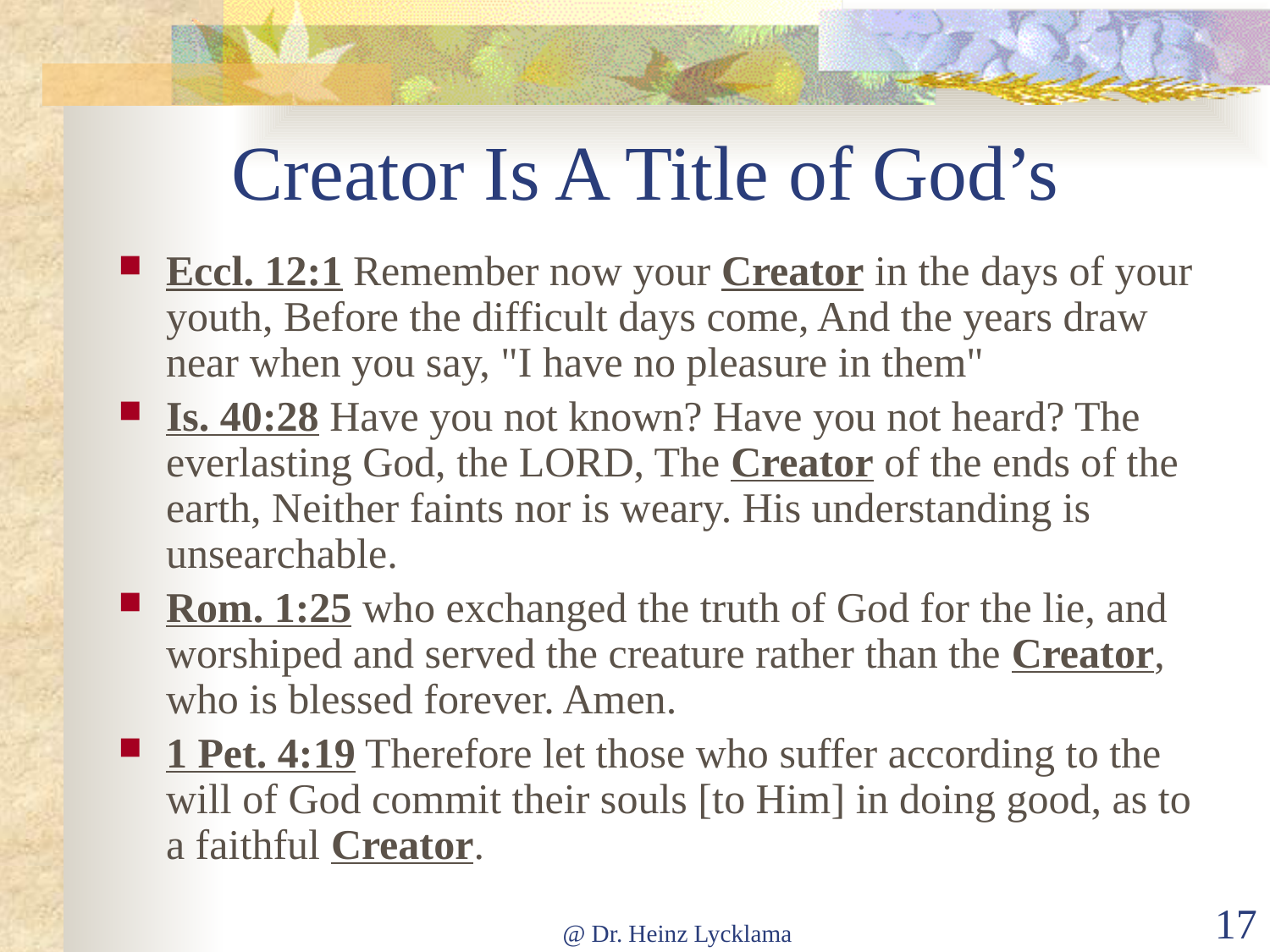

# Creator Is A Title of God’s
Eccl. 12:1 Remember now your Creator in the days of your youth, Before the difficult days come, And the years draw near when you say, "I have no pleasure in them"
Is. 40:28 Have you not known? Have you not heard? The everlasting God, the LORD, The Creator of the ends of the earth, Neither faints nor is weary. His understanding is unsearchable.
Rom. 1:25 who exchanged the truth of God for the lie, and worshiped and served the creature rather than the Creator, who is blessed forever. Amen.
1 Pet. 4:19 Therefore let those who suffer according to the will of God commit their souls [to Him] in doing good, as to a faithful Creator.
@ Dr. Heinz Lycklama
17